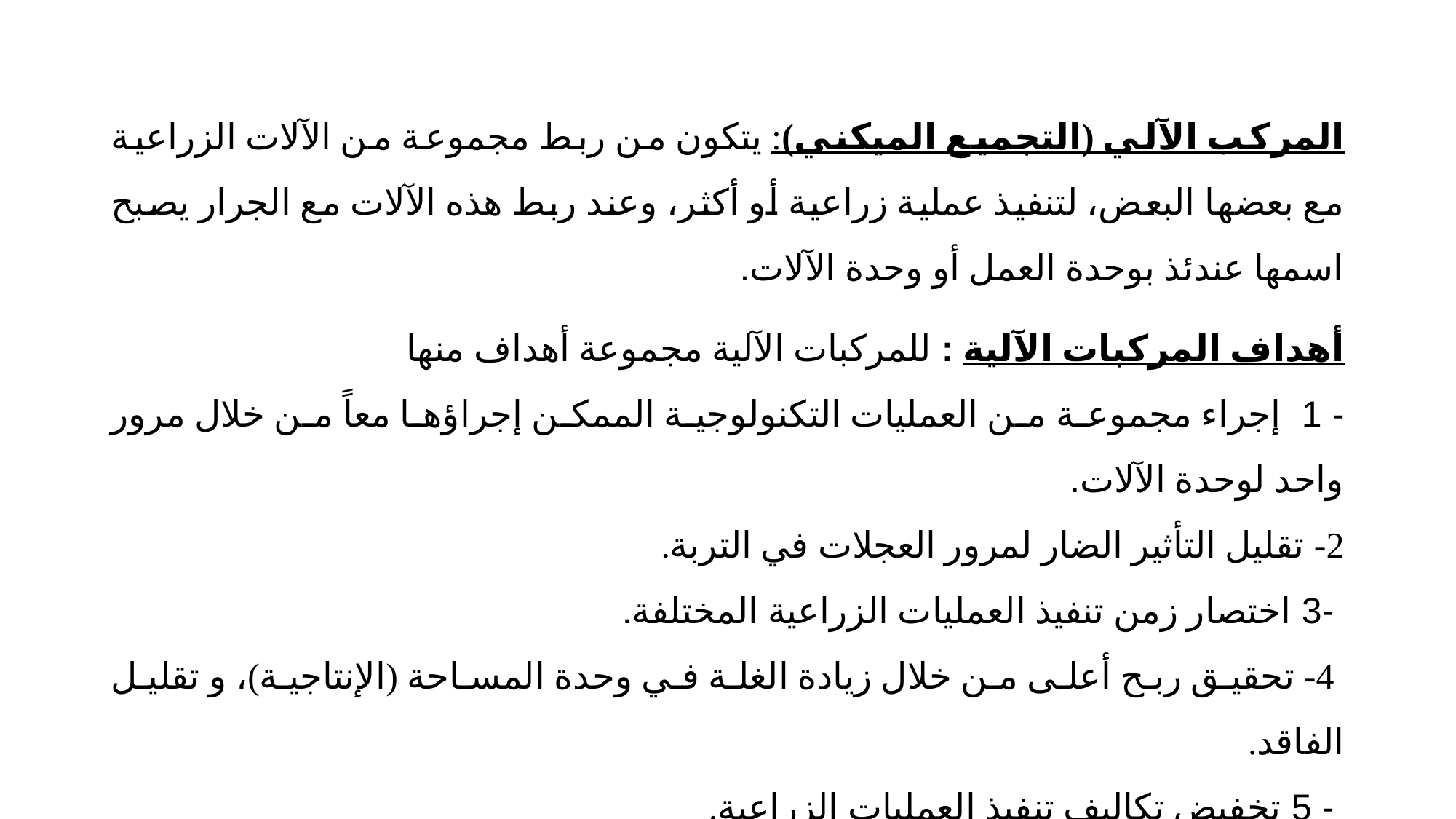

المركب الآلي (التجميع الميكني): یتكون من ربط مجموعة من الآلات الزراعیة مع بعضها البعض، لتنفیذ عملیة زراعیة أو أكثر، وعند ربط هذه الآلات مع الجرار یصبح اسمها عندئذ بوحدة العمل أو وحدة الآلات.
أهداف المركبات الآلیة : للمركبات الآلیة مجموعة أهداف منها
- 1  إجراء مجموعة من العملیات التكنولوجیة الممكن إجراؤها معاً من خلال مرور واحد لوحدة الآلات.
2- تقلیل التأثیر الضار لمرور العجلات في التربة.
 -3 اختصار زمن تنفیذ العملیات الزراعیة المختلفة.
 4- تحقیق ربح أعلى من خلال زیادة الغلة في وحدة المساحة (الإنتاجیة)، و تقلیل الفاقد.
 - 5 تخفیض تكالیف تنفیذ العملیات الزراعیة.